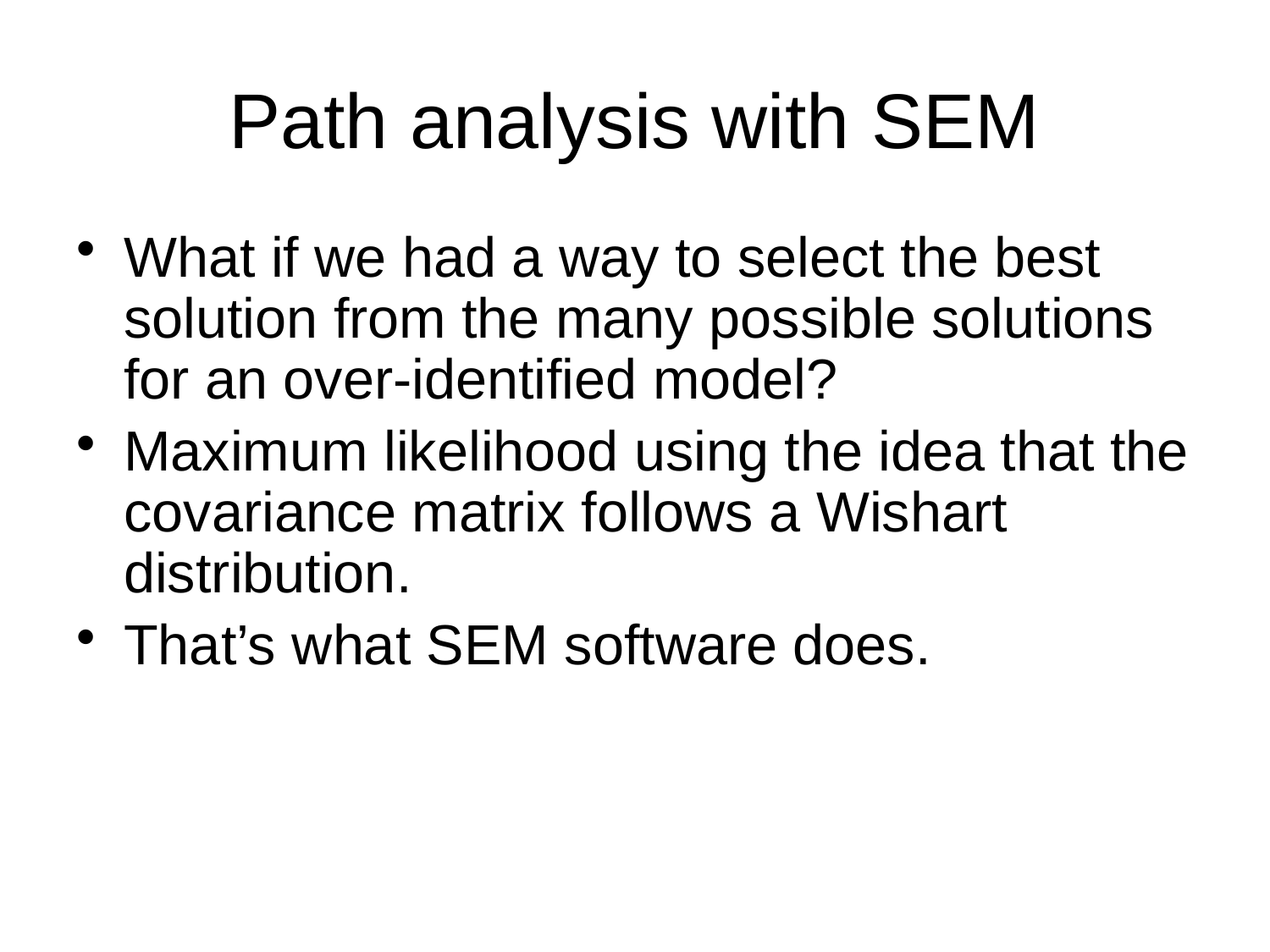

# Path analysis with SEM
What if we had a way to select the best solution from the many possible solutions for an over-identified model?
Maximum likelihood using the idea that the covariance matrix follows a Wishart distribution.
That’s what SEM software does.